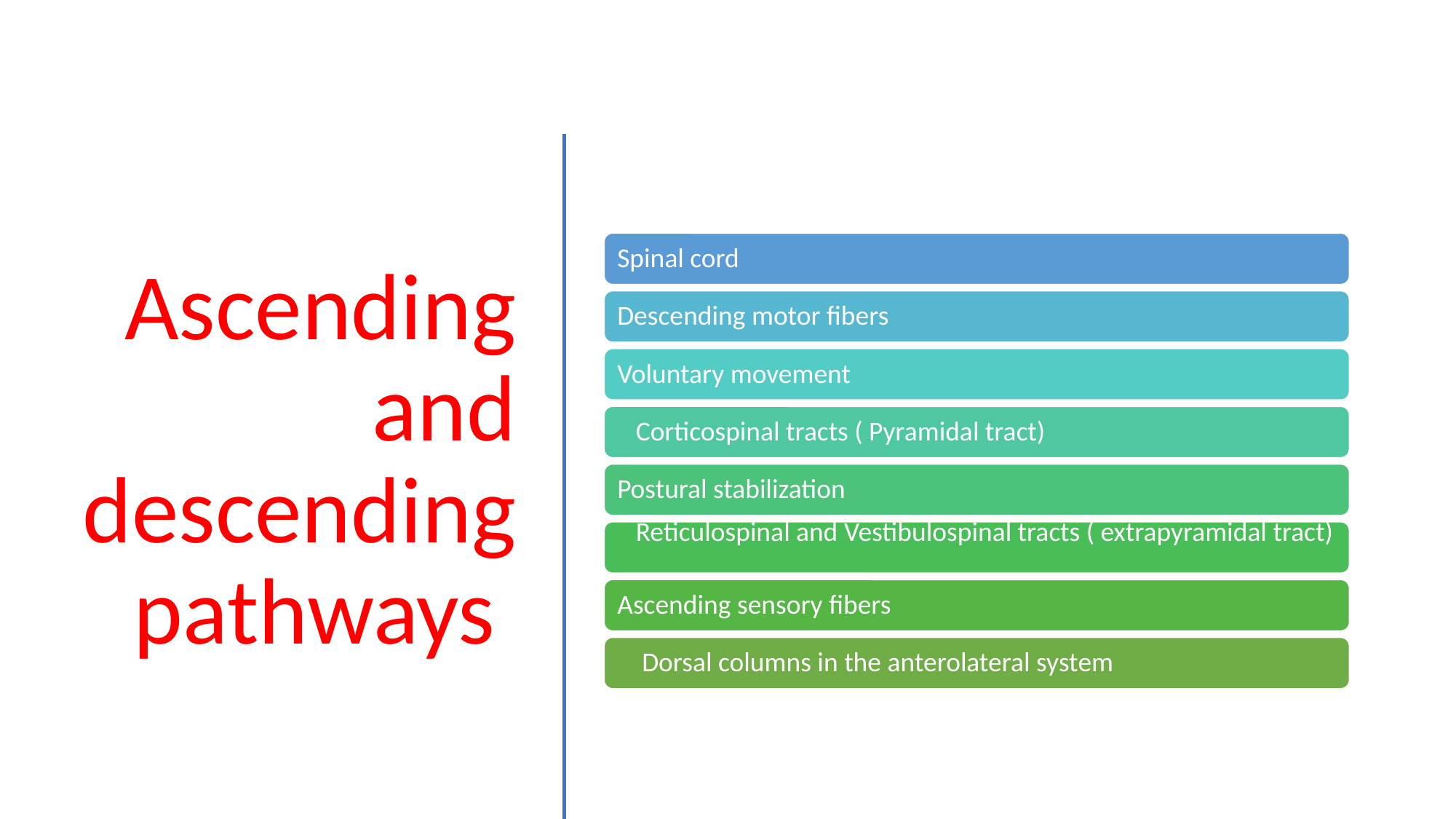

Spinal cord
Descending motor fibers
Voluntary movement
   Corticospinal tracts ( Pyramidal tract)
Postural stabilization
   Reticulospinal and Vestibulospinal tracts ( extrapyramidal tract)
Ascending sensory fibers
    Dorsal columns in the anterolateral system
# Ascending and descending pathways